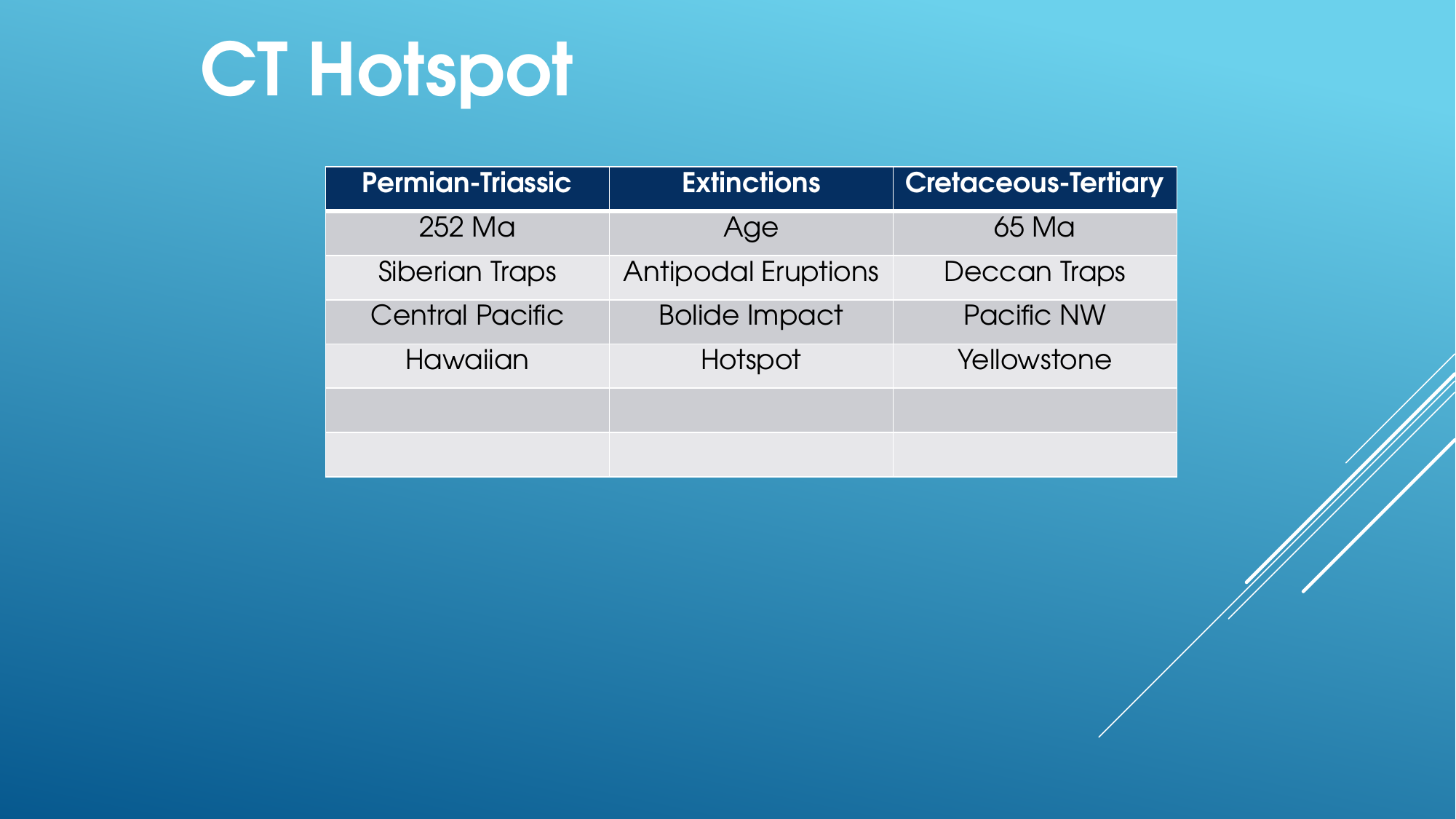

CT Hotspot
| Permian-Triassic | Extinctions | Cretaceous-Tertiary |
| --- | --- | --- |
| 252 Ma | Age | 65 Ma |
| Siberian Traps | Antipodal Eruptions | Deccan Traps |
| Central Pacific | Bolide Impact | Pacific NW |
| Hawaiian | Hotspot | Yellowstone |
|  |  |  |
|  |  |  |